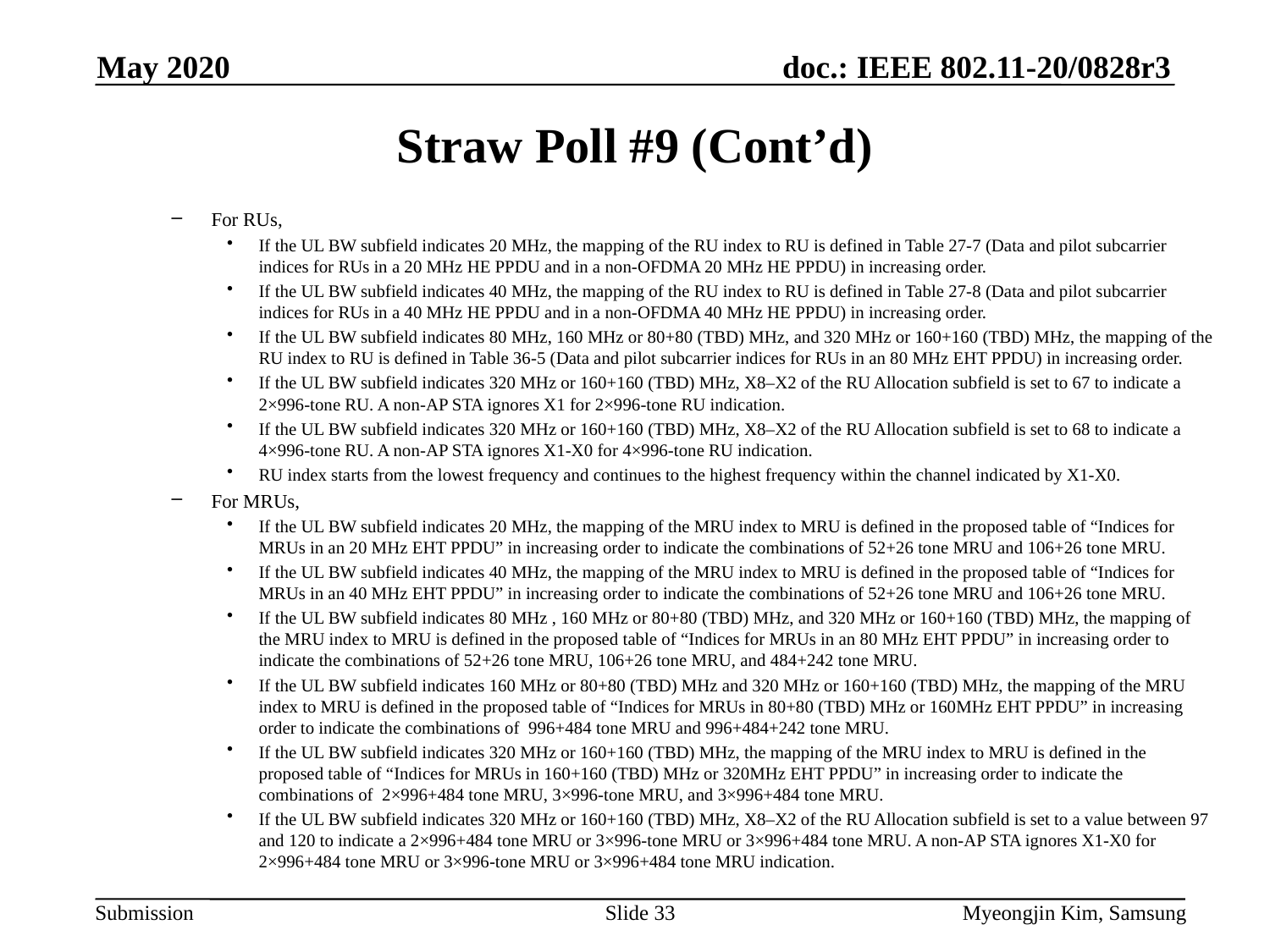

May 2020
# Straw Poll #9 (Cont’d)
For RUs,
If the UL BW subfield indicates 20 MHz, the mapping of the RU index to RU is defined in Table 27-7 (Data and pilot subcarrier indices for RUs in a 20 MHz HE PPDU and in a non-OFDMA 20 MHz HE PPDU) in increasing order.
If the UL BW subfield indicates 40 MHz, the mapping of the RU index to RU is defined in Table 27-8 (Data and pilot subcarrier indices for RUs in a 40 MHz HE PPDU and in a non-OFDMA 40 MHz HE PPDU) in increasing order.
If the UL BW subfield indicates 80 MHz, 160 MHz or 80+80 (TBD) MHz, and 320 MHz or 160+160 (TBD) MHz, the mapping of the RU index to RU is defined in Table 36-5 (Data and pilot subcarrier indices for RUs in an 80 MHz EHT PPDU) in increasing order.
If the UL BW subfield indicates 320 MHz or 160+160 (TBD) MHz, X8–X2 of the RU Allocation subfield is set to 67 to indicate a 2×996-tone RU. A non-AP STA ignores X1 for 2×996-tone RU indication.
If the UL BW subfield indicates 320 MHz or 160+160 (TBD) MHz, X8–X2 of the RU Allocation subfield is set to 68 to indicate a 4×996-tone RU. A non-AP STA ignores X1-X0 for 4×996-tone RU indication.
RU index starts from the lowest frequency and continues to the highest frequency within the channel indicated by X1-X0.
For MRUs,
If the UL BW subfield indicates 20 MHz, the mapping of the MRU index to MRU is defined in the proposed table of “Indices for MRUs in an 20 MHz EHT PPDU” in increasing order to indicate the combinations of 52+26 tone MRU and 106+26 tone MRU.
If the UL BW subfield indicates 40 MHz, the mapping of the MRU index to MRU is defined in the proposed table of “Indices for MRUs in an 40 MHz EHT PPDU” in increasing order to indicate the combinations of 52+26 tone MRU and 106+26 tone MRU.
If the UL BW subfield indicates 80 MHz , 160 MHz or 80+80 (TBD) MHz, and 320 MHz or 160+160 (TBD) MHz, the mapping of the MRU index to MRU is defined in the proposed table of “Indices for MRUs in an 80 MHz EHT PPDU” in increasing order to indicate the combinations of 52+26 tone MRU, 106+26 tone MRU, and 484+242 tone MRU.
If the UL BW subfield indicates 160 MHz or 80+80 (TBD) MHz and 320 MHz or 160+160 (TBD) MHz, the mapping of the MRU index to MRU is defined in the proposed table of “Indices for MRUs in 80+80 (TBD) MHz or 160MHz EHT PPDU” in increasing order to indicate the combinations of  996+484 tone MRU and 996+484+242 tone MRU.
If the UL BW subfield indicates 320 MHz or 160+160 (TBD) MHz, the mapping of the MRU index to MRU is defined in the proposed table of “Indices for MRUs in 160+160 (TBD) MHz or 320MHz EHT PPDU” in increasing order to indicate the combinations of  2×996+484 tone MRU, 3×996-tone MRU, and 3×996+484 tone MRU.
If the UL BW subfield indicates 320 MHz or 160+160 (TBD) MHz, X8–X2 of the RU Allocation subfield is set to a value between 97 and 120 to indicate a 2×996+484 tone MRU or 3×996-tone MRU or 3×996+484 tone MRU. A non-AP STA ignores X1-X0 for 2×996+484 tone MRU or 3×996-tone MRU or 3×996+484 tone MRU indication.

Slide 33
Myeongjin Kim, Samsung